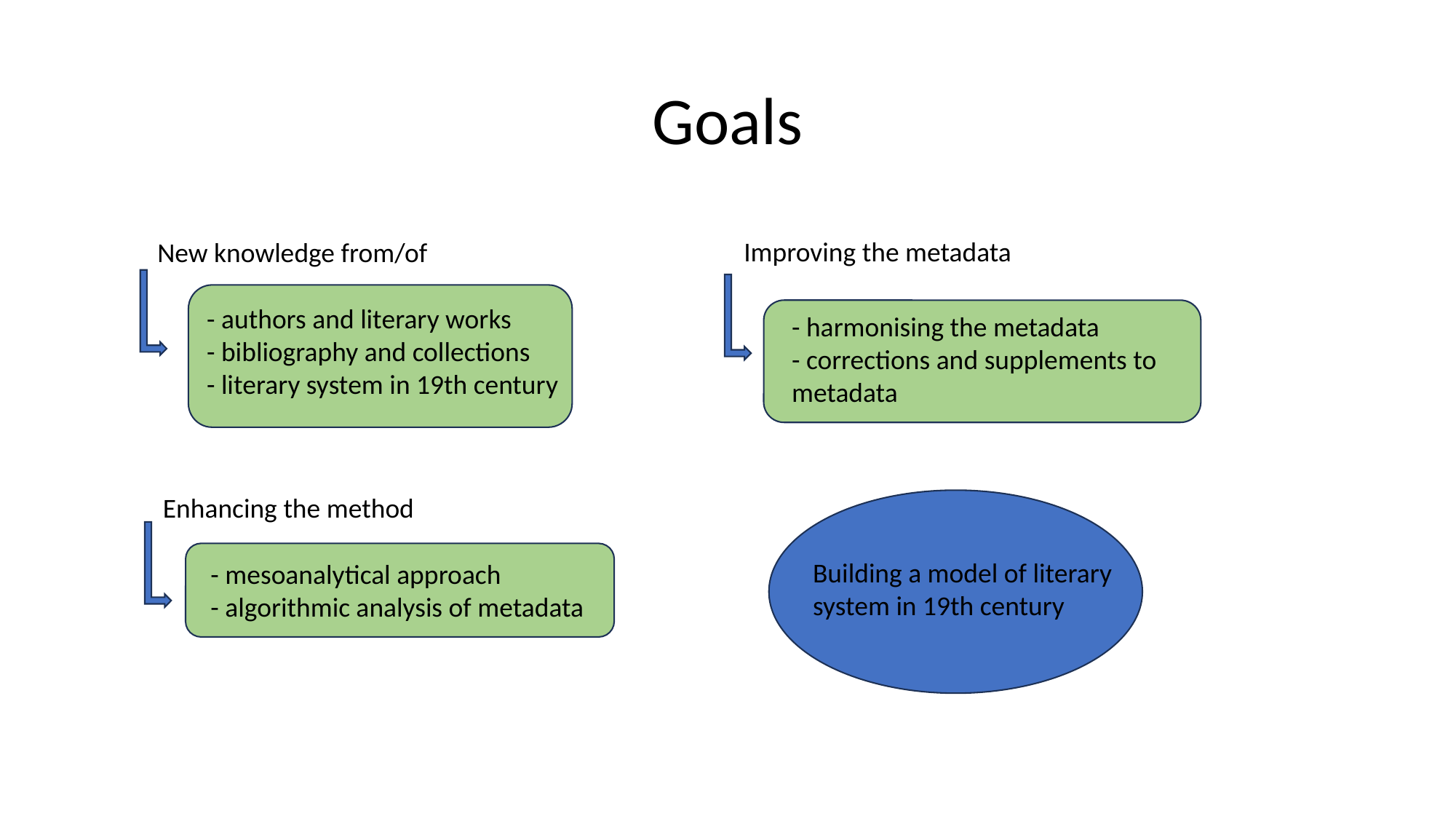

# Goals
Improving the metadata
New knowledge from/of

- authors and literary works
- bibliography and collections
- literary system in 19th century

- harmonising the metadata
- corrections and supplements to metadata
Enhancing the method

Building a model of literary system in 19th century

- mesoanalytical approach
- algorithmic analysis of metadata